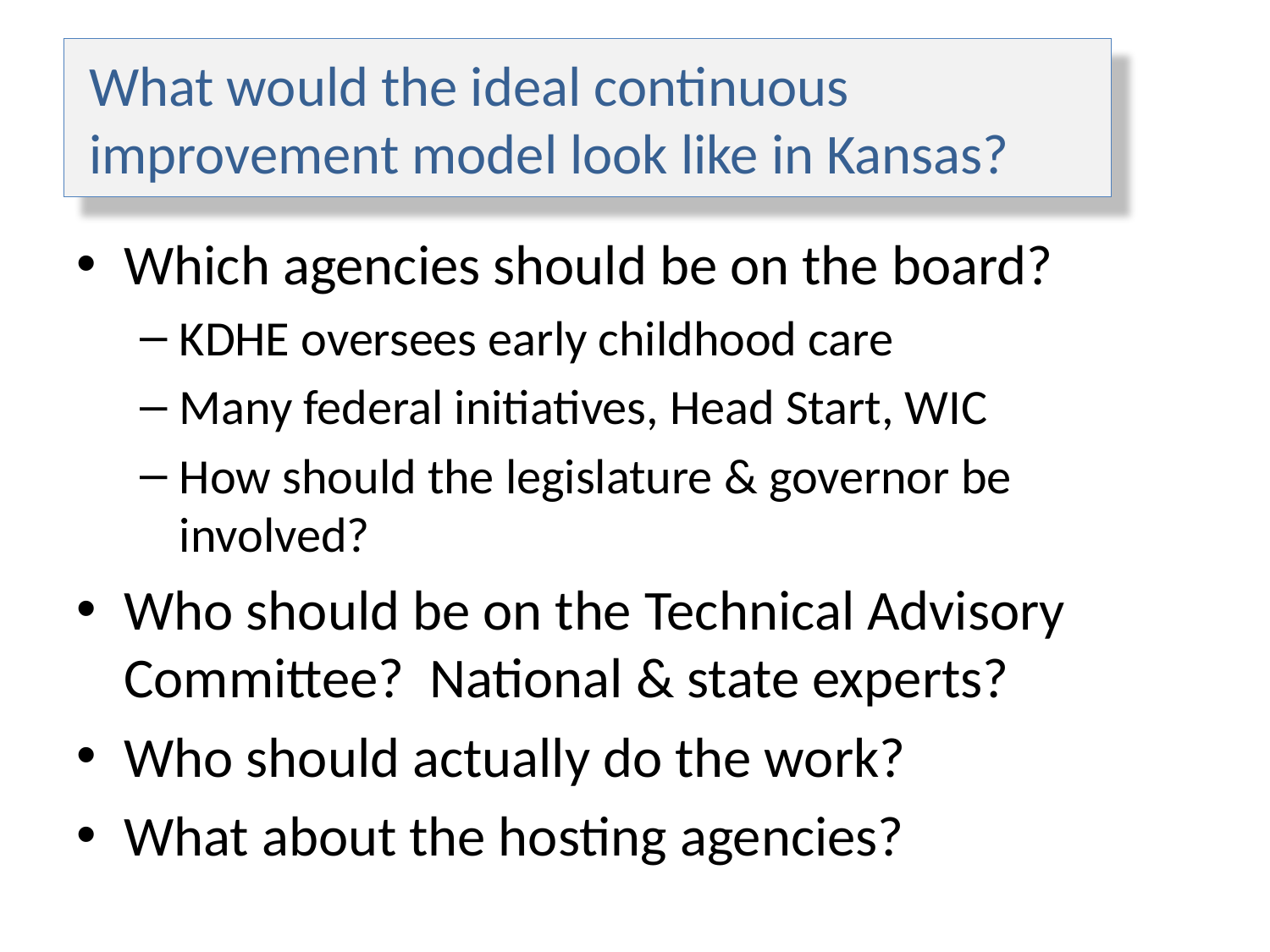

# What would the ideal continuous improvement model look like in Kansas?
Which agencies should be on the board?
KDHE oversees early childhood care
Many federal initiatives, Head Start, WIC
How should the legislature & governor be involved?
Who should be on the Technical Advisory Committee?  National & state experts?
Who should actually do the work?
What about the hosting agencies?